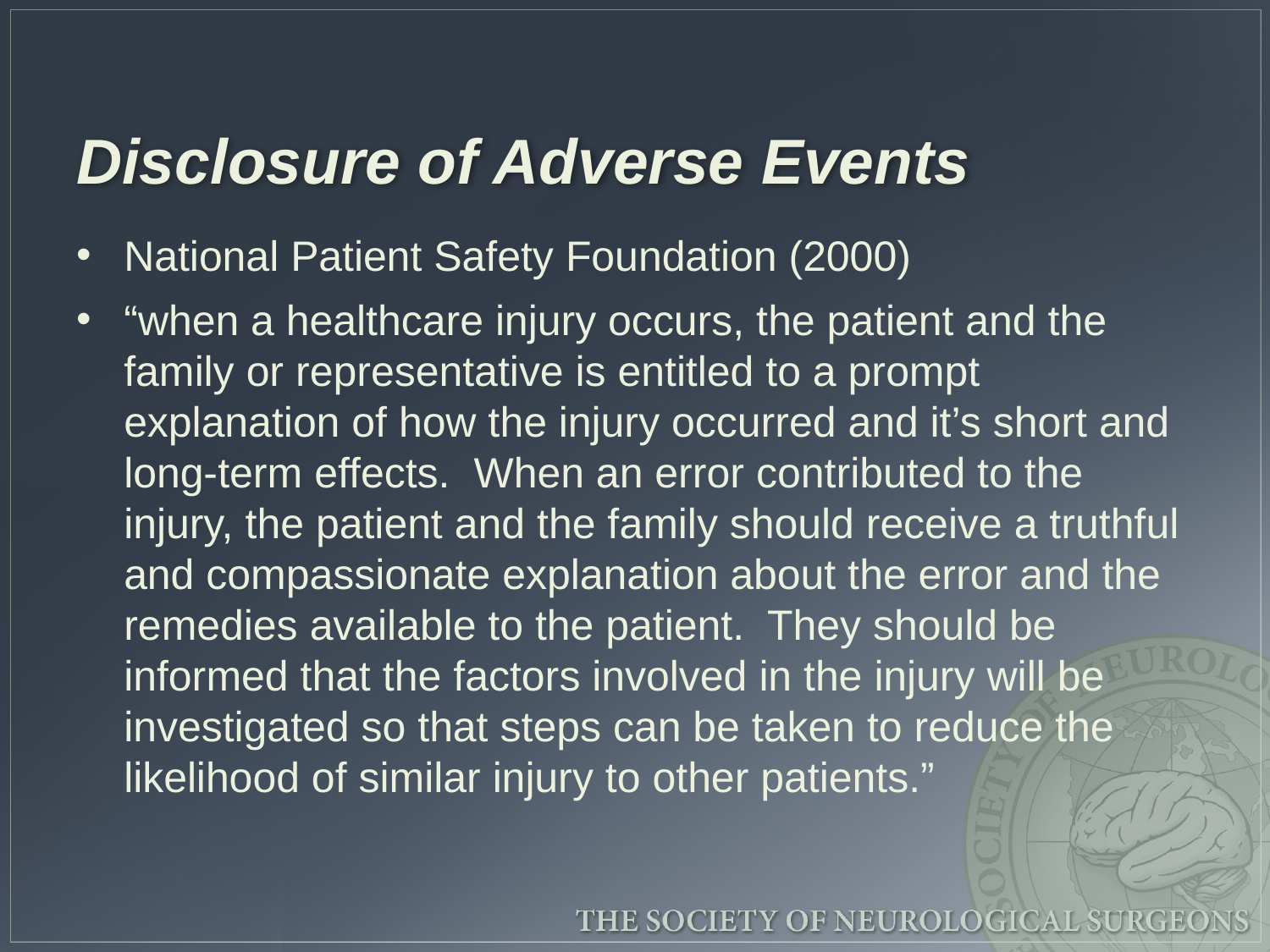

# Disclosure of Adverse Events
National Patient Safety Foundation (2000)
“when a healthcare injury occurs, the patient and the family or representative is entitled to a prompt explanation of how the injury occurred and it’s short and long-term effects.  When an error contributed to the injury, the patient and the family should receive a truthful and compassionate explanation about the error and the remedies available to the patient.  They should be informed that the factors involved in the injury will be investigated so that steps can be taken to reduce the likelihood of similar injury to other patients.”